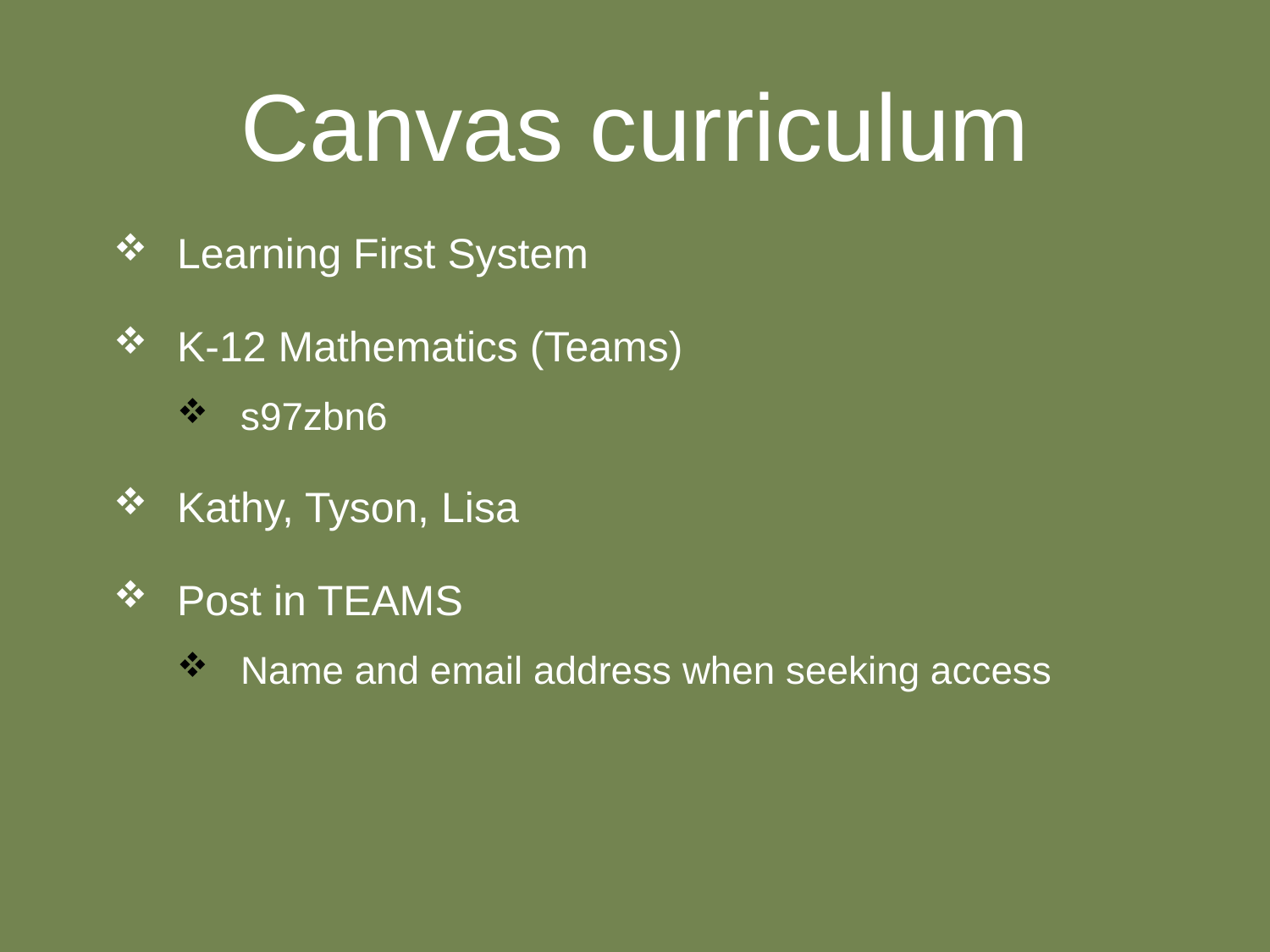

# Canvas curriculum
Learning First System
K-12 Mathematics (Teams)
s97zbn6
Kathy, Tyson, Lisa
Post in TEAMS
Name and email address when seeking access